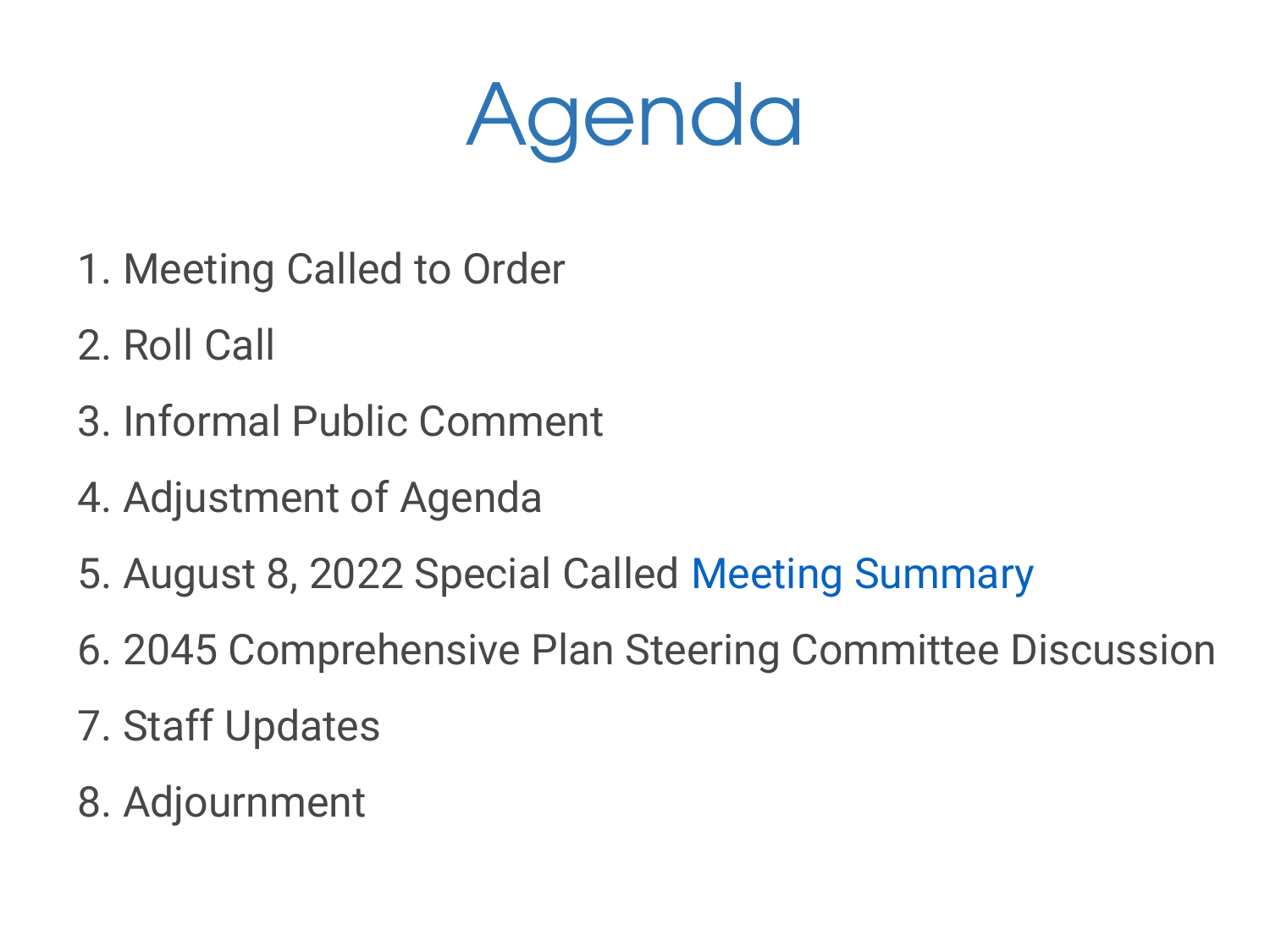

Agenda
1. Meeting Called to Order
2. Roll Call
3. Informal Public Comment
4. Adjustment of Agenda
5. August 8, 2022 Special Called Meeting Summary
6. 2045 Comprehensive Plan Steering Committee Discussion
7. Staff Updates
8. Adjournment